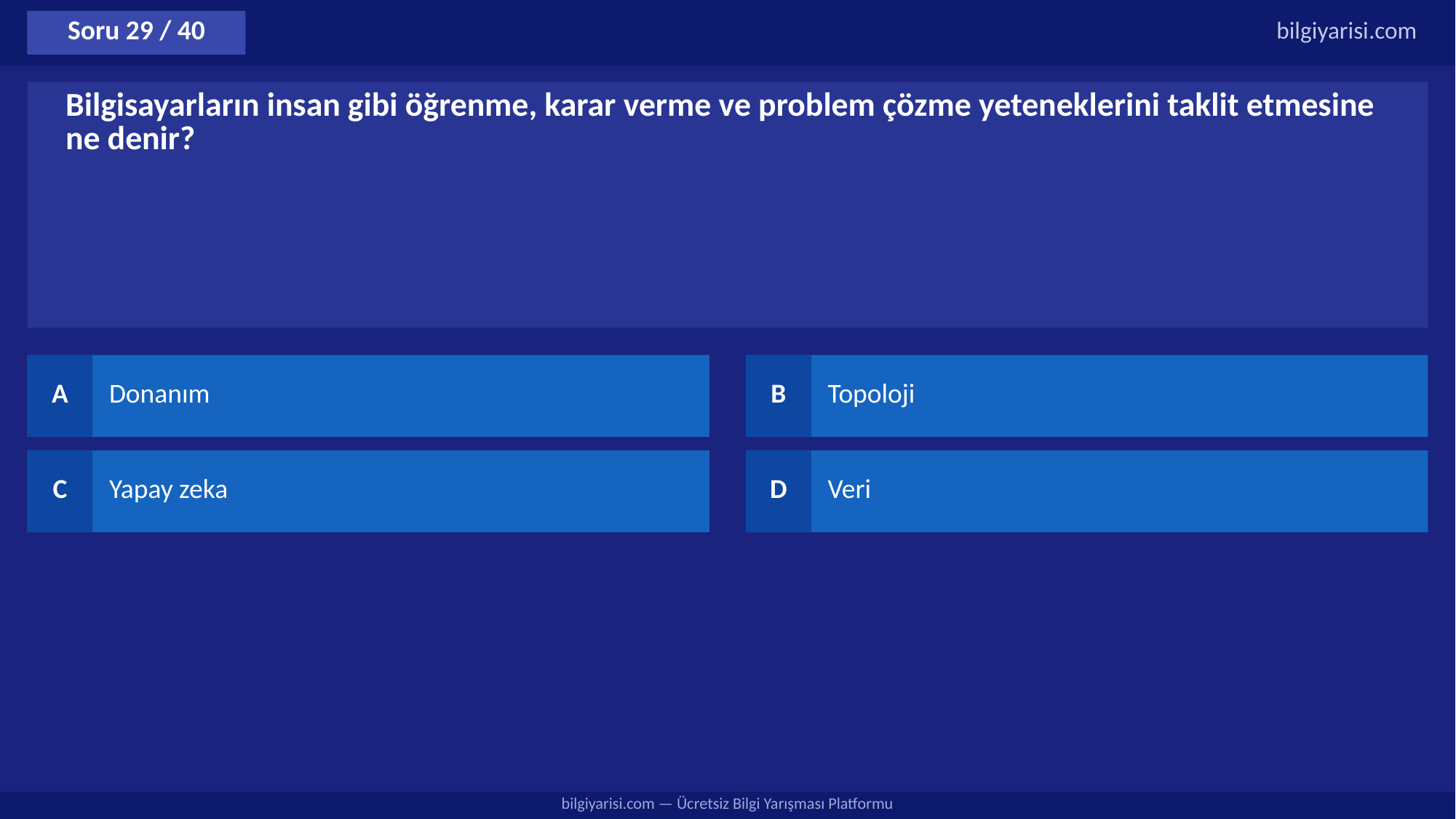

Soru 29 / 40
bilgiyarisi.com

Bilgisayarların insan gibi öğrenme, karar verme ve problem çözme yeteneklerini taklit etmesine ne denir?

A
Donanım

B
Topoloji

C
Yapay zeka

D
Veri
bilgiyarisi.com — Ücretsiz Bilgi Yarışması Platformu